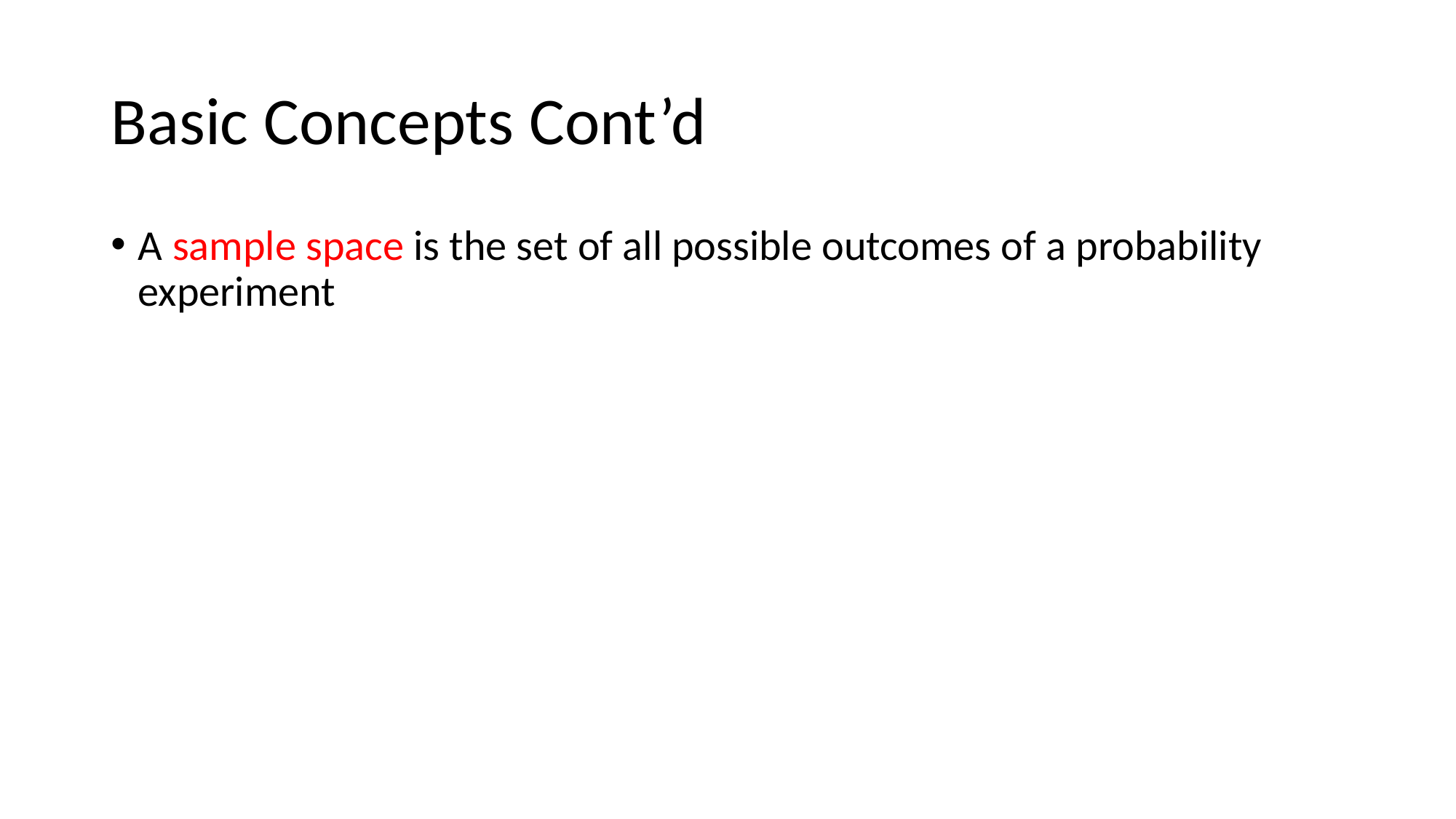

# Basic Concepts Cont’d
A sample space is the set of all possible outcomes of a probability experiment